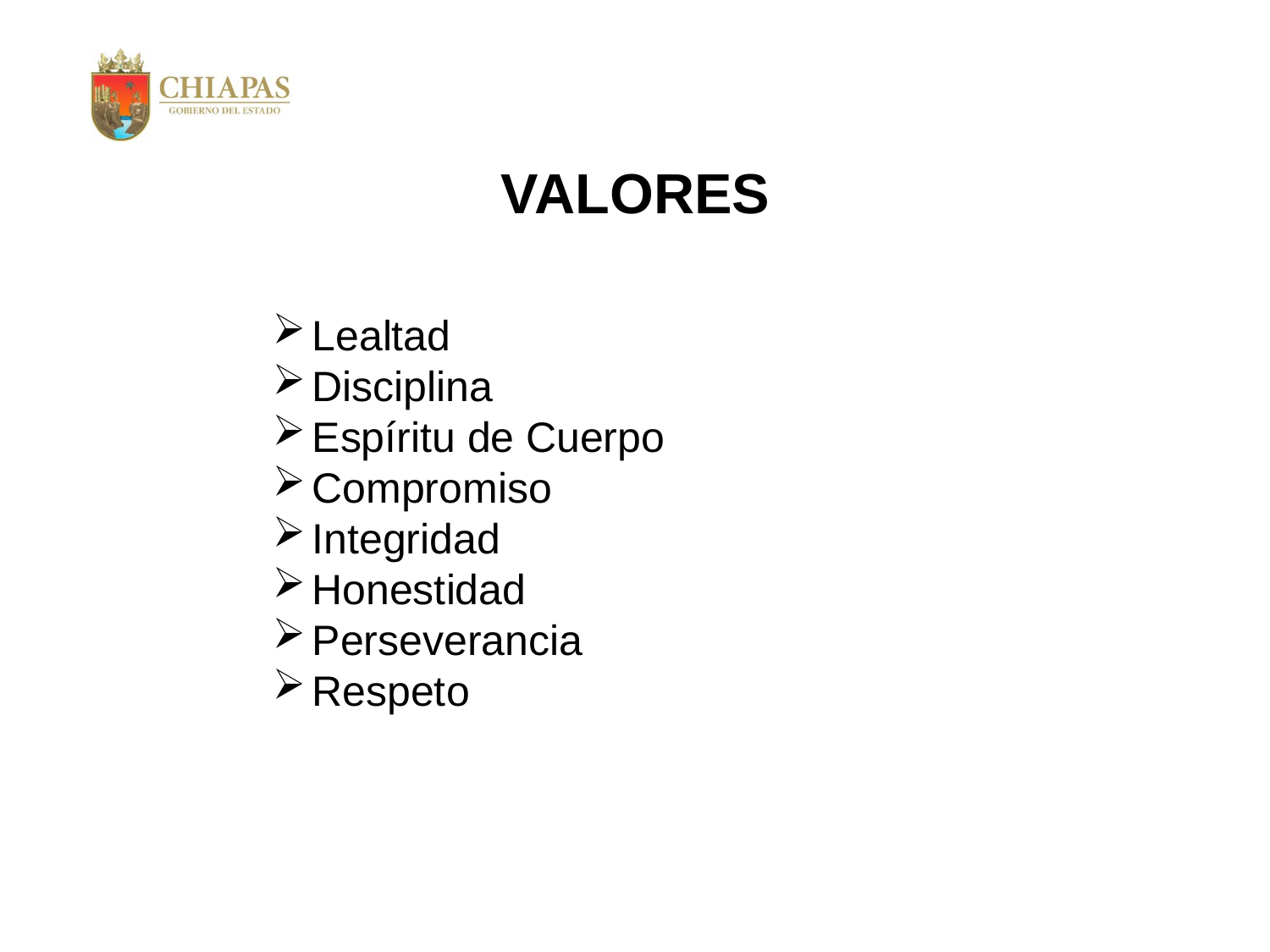

VALORES

Lealtad
Disciplina
Espíritu de Cuerpo
Compromiso
Integridad
Honestidad
Perseverancia
Respeto